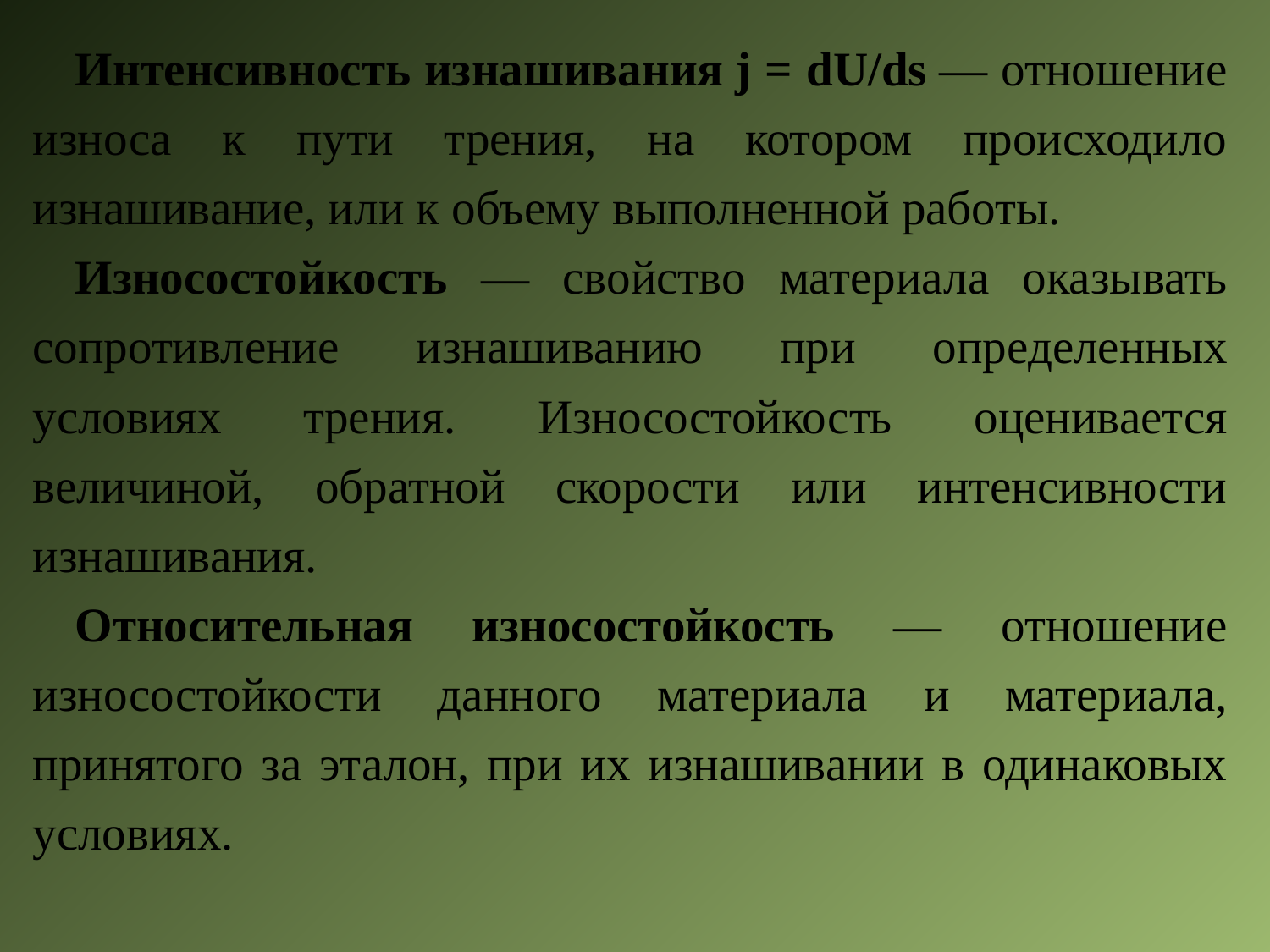

Интенсивность изнашивания j = dU/ds — отношение износа к пути трения, на котором происходило изнашивание, или к объему выполненной работы.
Износостойкость — свойство материала оказывать сопротивление изнашиванию при определенных условиях трения. Износостойкость оценивается величиной, обратной скорости или интенсивности изнашивания.
Относительная износостойкость — отношение износостойкости данного материала и материала, принятого за эталон, при их изнашивании в одинаковых условиях.